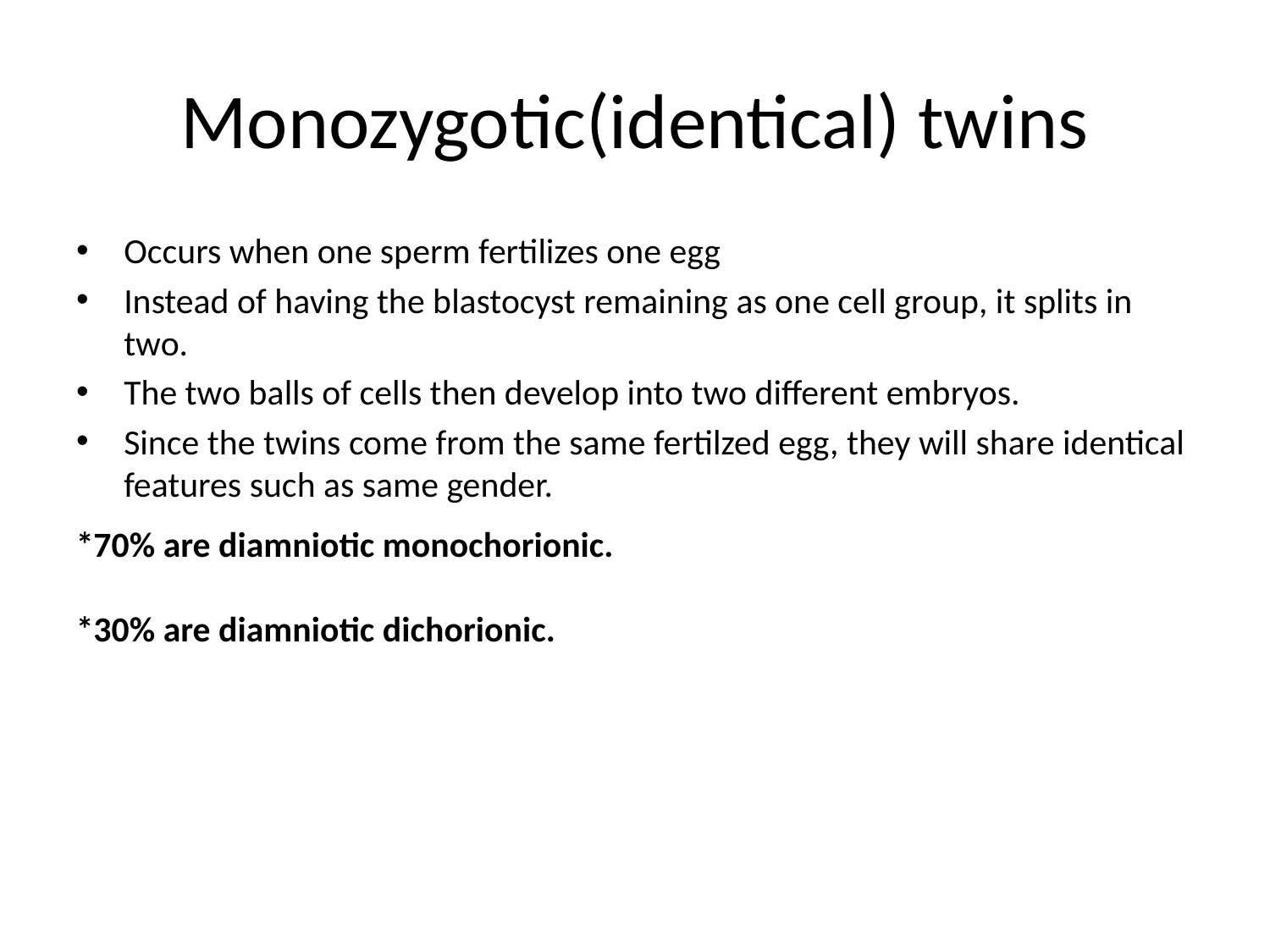

# Monozygotic(identical) twins
Occurs when one sperm fertilizes one egg
Instead of having the blastocyst remaining as one cell group, it splits in two.
The two balls of cells then develop into two different embryos.
Since the twins come from the same fertilzed egg, they will share identical features such as same gender.

*70% are diamniotic monochorionic.

*30% are diamniotic dichorionic.